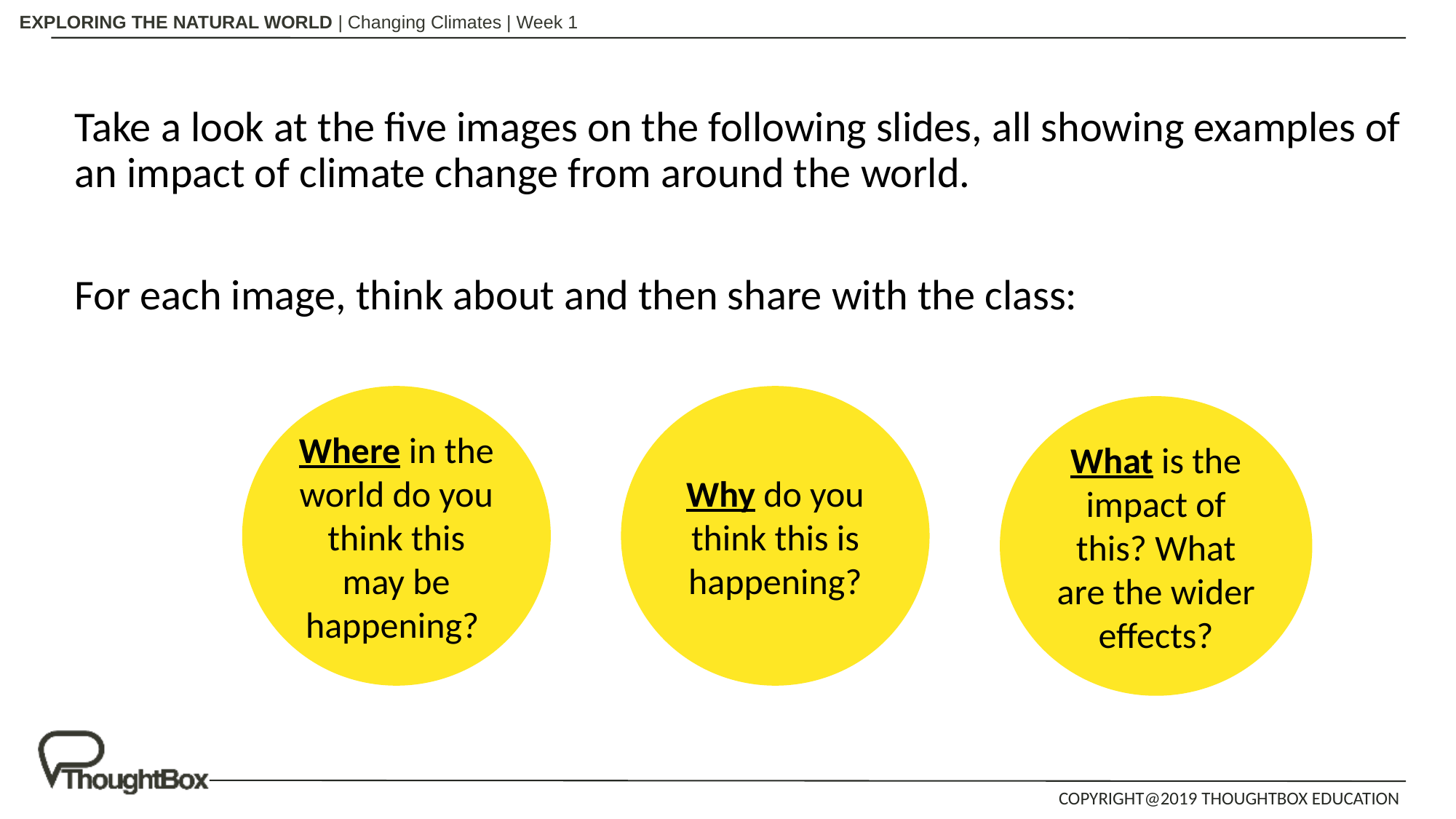

Take a look at the five images on the following slides, all showing examples of an impact of climate change from around the world.

For each image, think about and then share with the class:

Why do you think this is happening?
Where in the world do you think this may be happening?
What is the impact of this? What are the wider effects?